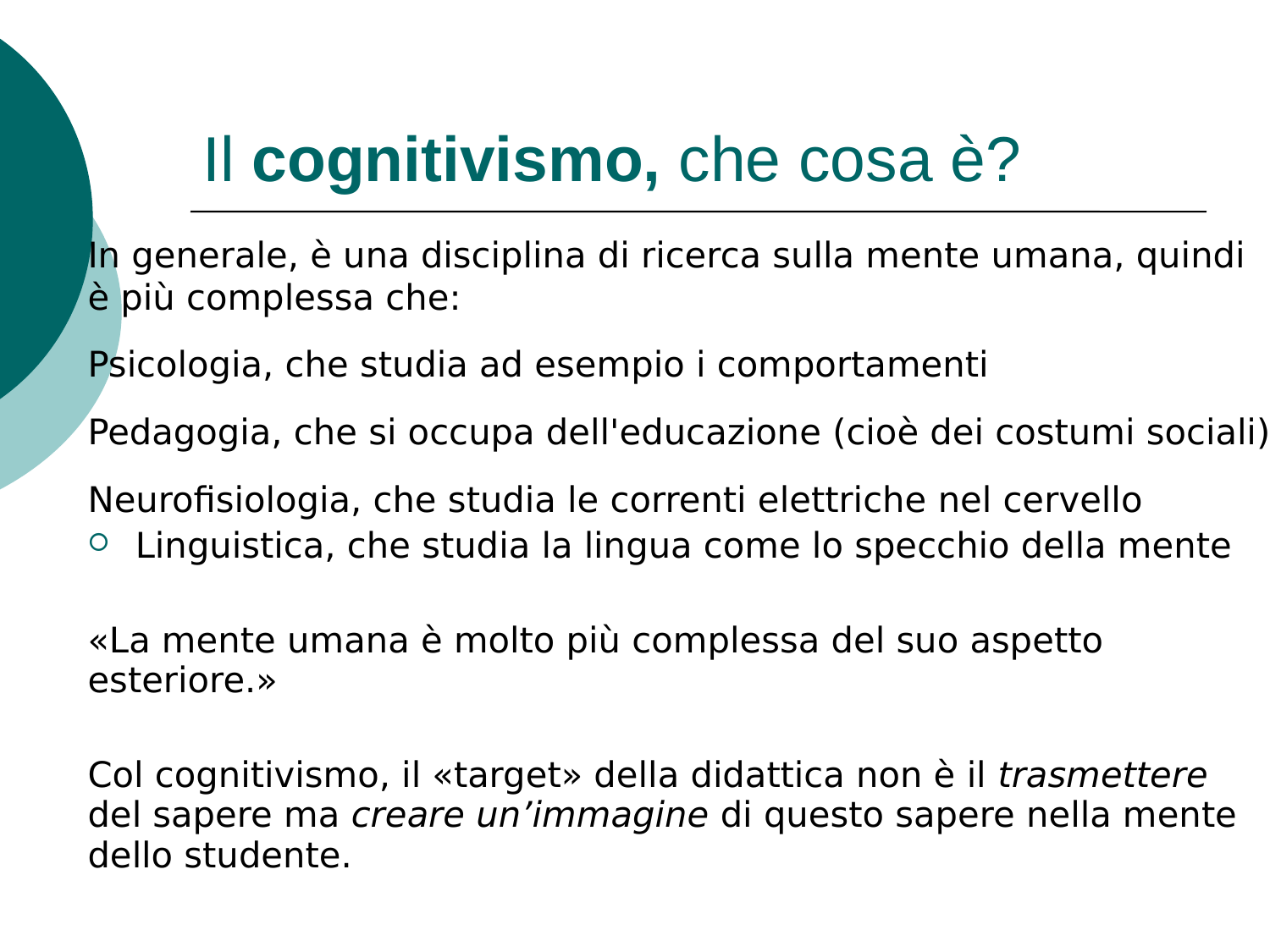

# Il cognitivismo, che cosa è?
In generale, è una disciplina di ricerca sulla mente umana, quindi è più complessa che:
Psicologia, che studia ad esempio i comportamenti
Pedagogia, che si occupa dell'educazione (cioè dei costumi sociali)
Neurofisiologia, che studia le correnti elettriche nel cervello
Linguistica, che studia la lingua come lo specchio della mente

«La mente umana è molto più complessa del suo aspetto esteriore.»

Col cognitivismo, il «target» della didattica non è il trasmettere   del sapere ma creare un’immagine di questo sapere nella mente dello studente.